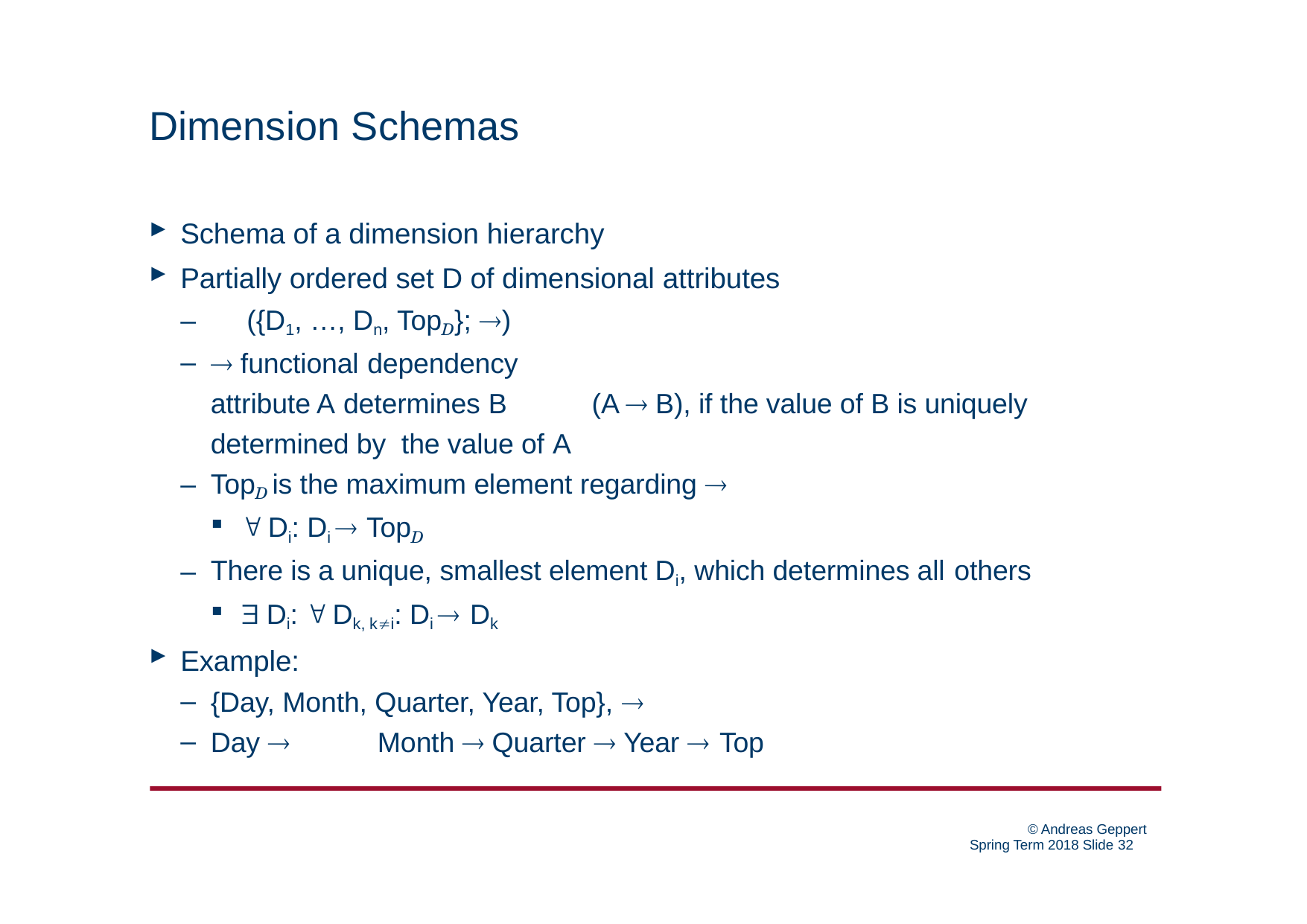

# Dimension Schemas
Schema of a dimension hierarchy
Partially ordered set D of dimensional attributes
–	({D1, …, Dn, TopD}; →)
→ functional dependency
attribute A determines B	(A → B), if the value of B is uniquely determined by  the value of A
TopD is the maximum element regarding →
∀ Di: Di → TopD
There is a unique, smallest element Di, which determines all others
∃ Di: ∀ Dk, k≠i: Di → Dk
Example:
{Day, Month, Quarter, Year, Top}, →
Day →	Month → Quarter → Year → Top
© Andreas Geppert  Spring Term 2018 Slide 32